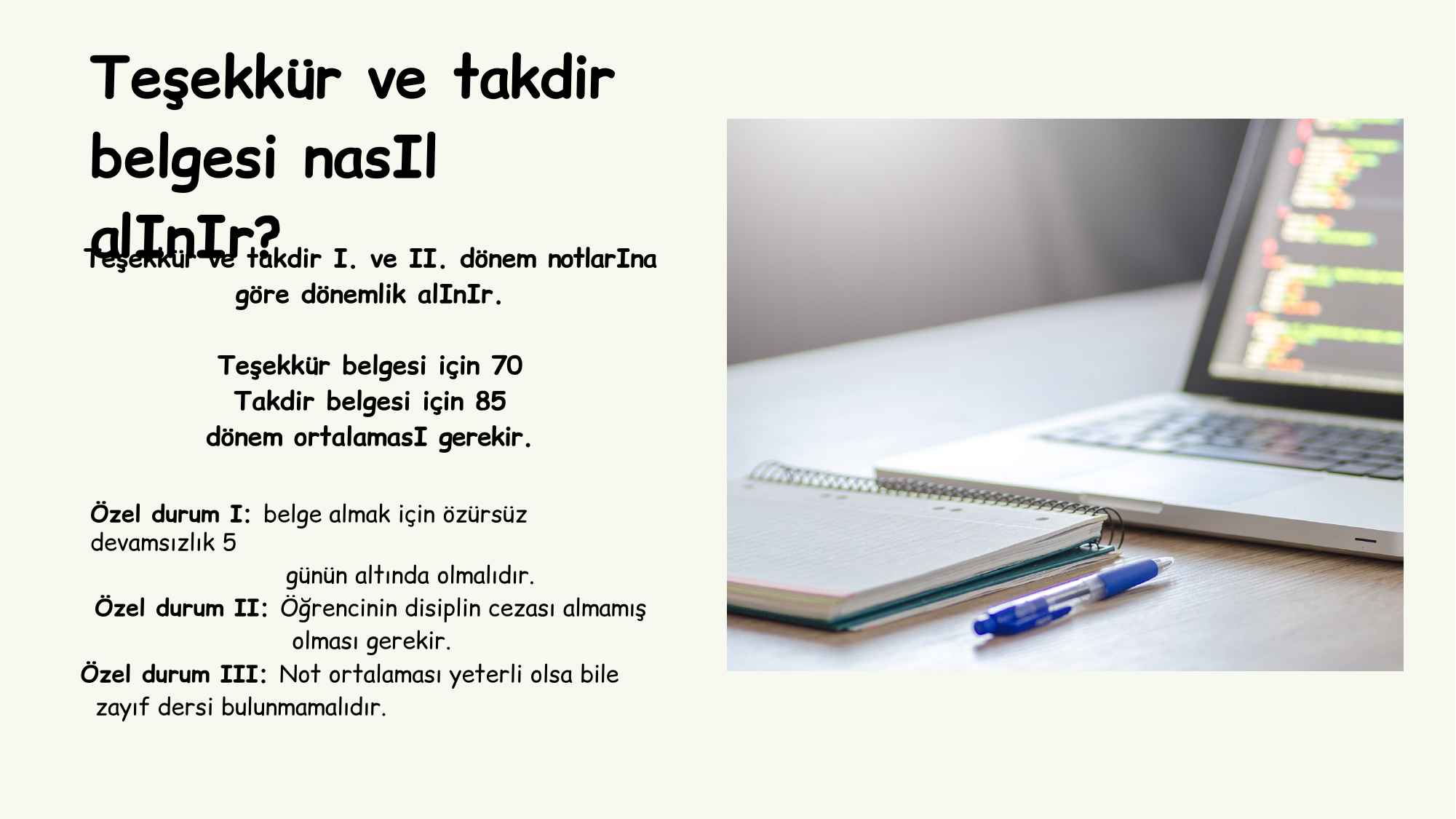

# Teşekkür ve takdir belgesi nasil alinir?
Teşekkür ve takdir I. ve II. dönem notlarina göre dönemlik alinir.
Teşekkür belgesi için 70 Takdir belgesi için 85 dönem ortalamasi gerekir.

Özel durum I: belge almak için özürsüz devamsızlık 5
günün altında olmalıdır.
Özel durum II: Öğrencinin disiplin cezası almamış olması gerekir.
Özel durum III: Not ortalaması yeterli olsa bile
zayıf dersi bulunmamalıdır.